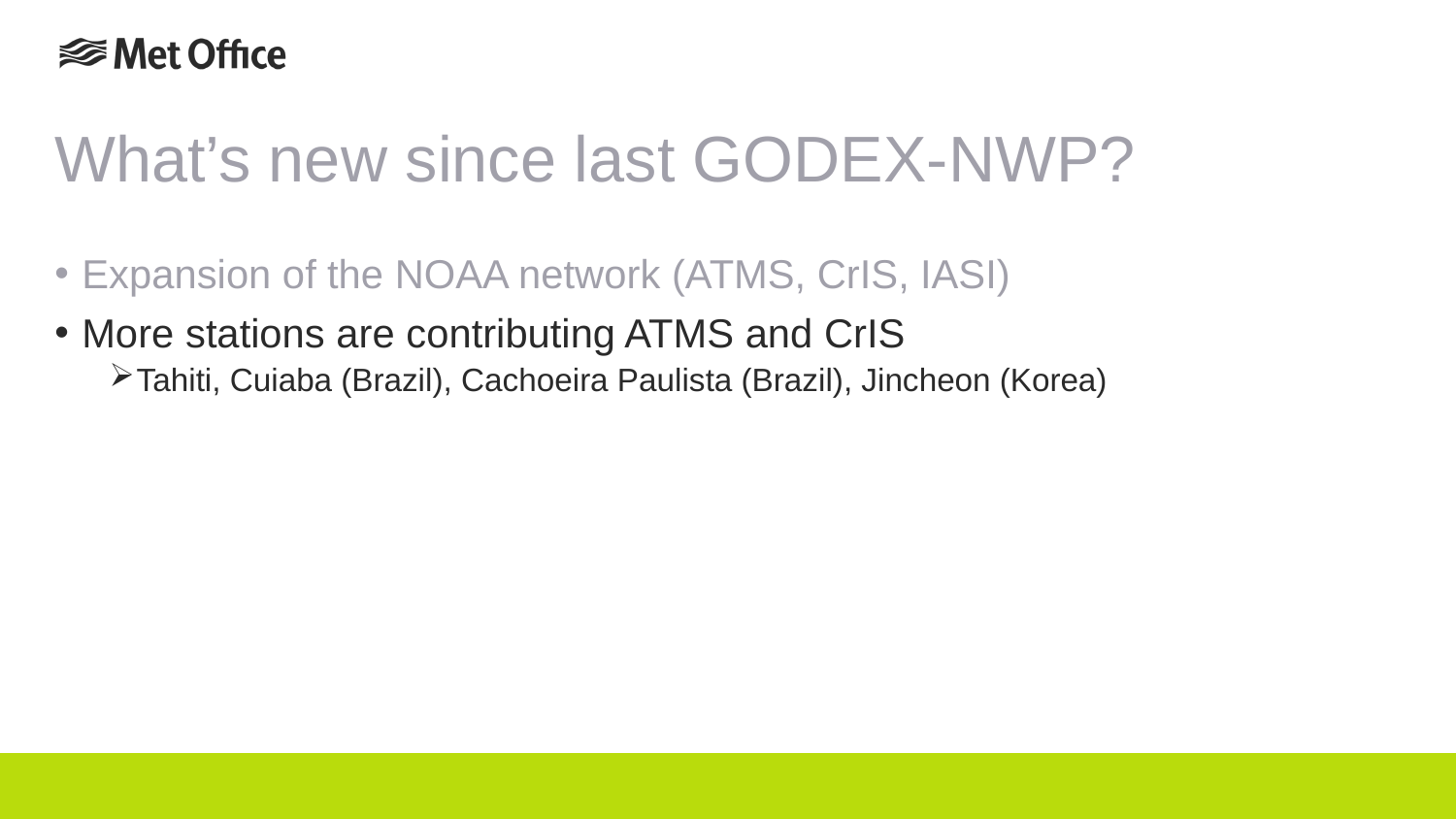

# What’s new since last GODEX-NWP?
Expansion of the NOAA network (ATMS, CrIS, IASI)
More stations are contributing ATMS and CrIS
Tahiti, Cuiaba (Brazil), Cachoeira Paulista (Brazil), Jincheon (Korea)